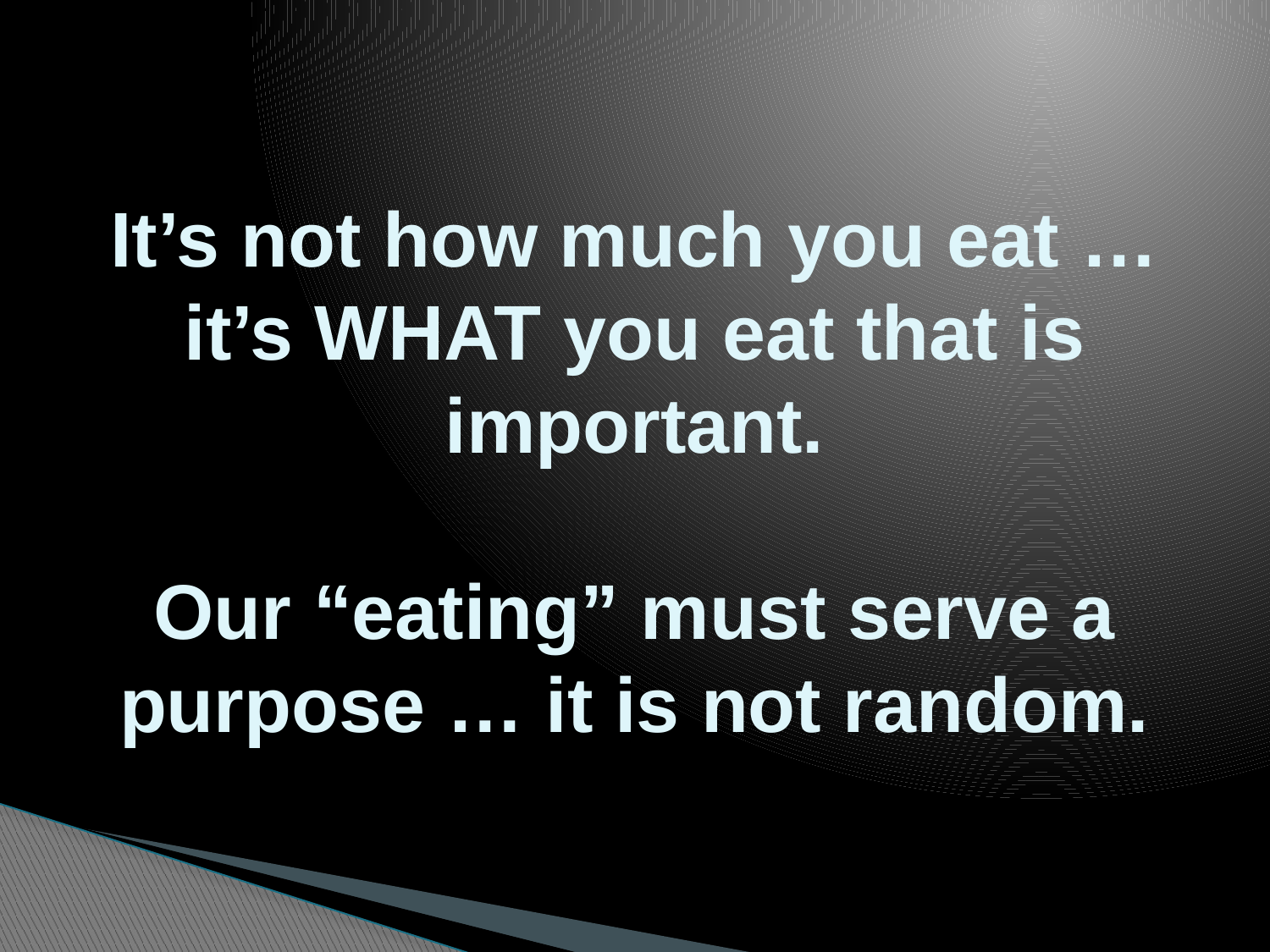

# It’s not how much you eat … it’s WHAT you eat that is important. Our “eating” must serve a purpose … it is not random.